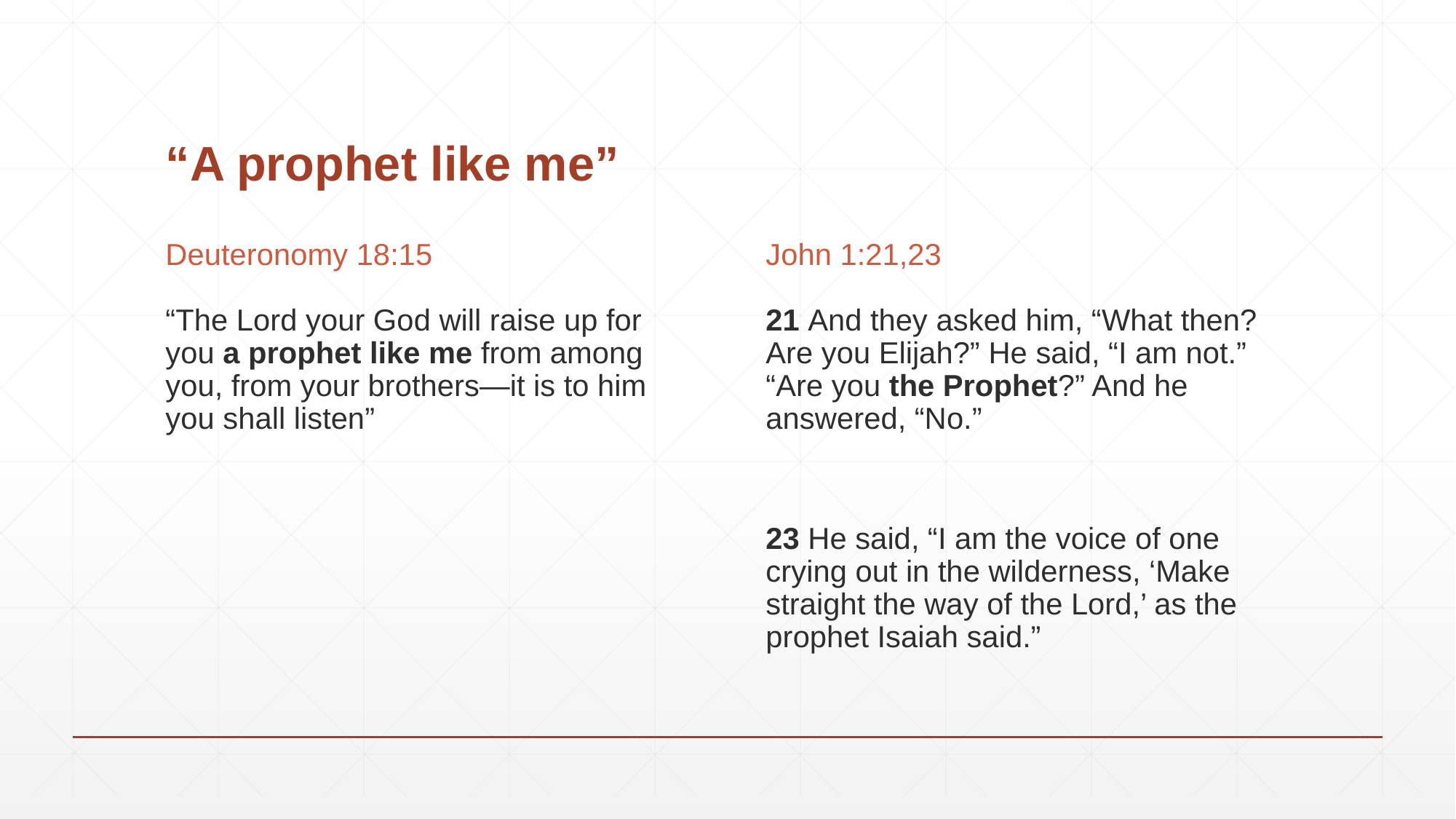

# “A prophet like me”
Deuteronomy 18:15
John 1:21,23
“The Lord your God will raise up for you a prophet like me from among you, from your brothers—it is to him you shall listen”
21 And they asked him, “What then? Are you Elijah?” He said, “I am not.” “Are you the Prophet?” And he answered, “No.”

23 He said, “I am the voice of one crying out in the wilderness, ‘Make straight the way of the Lord,’ as the prophet Isaiah said.”